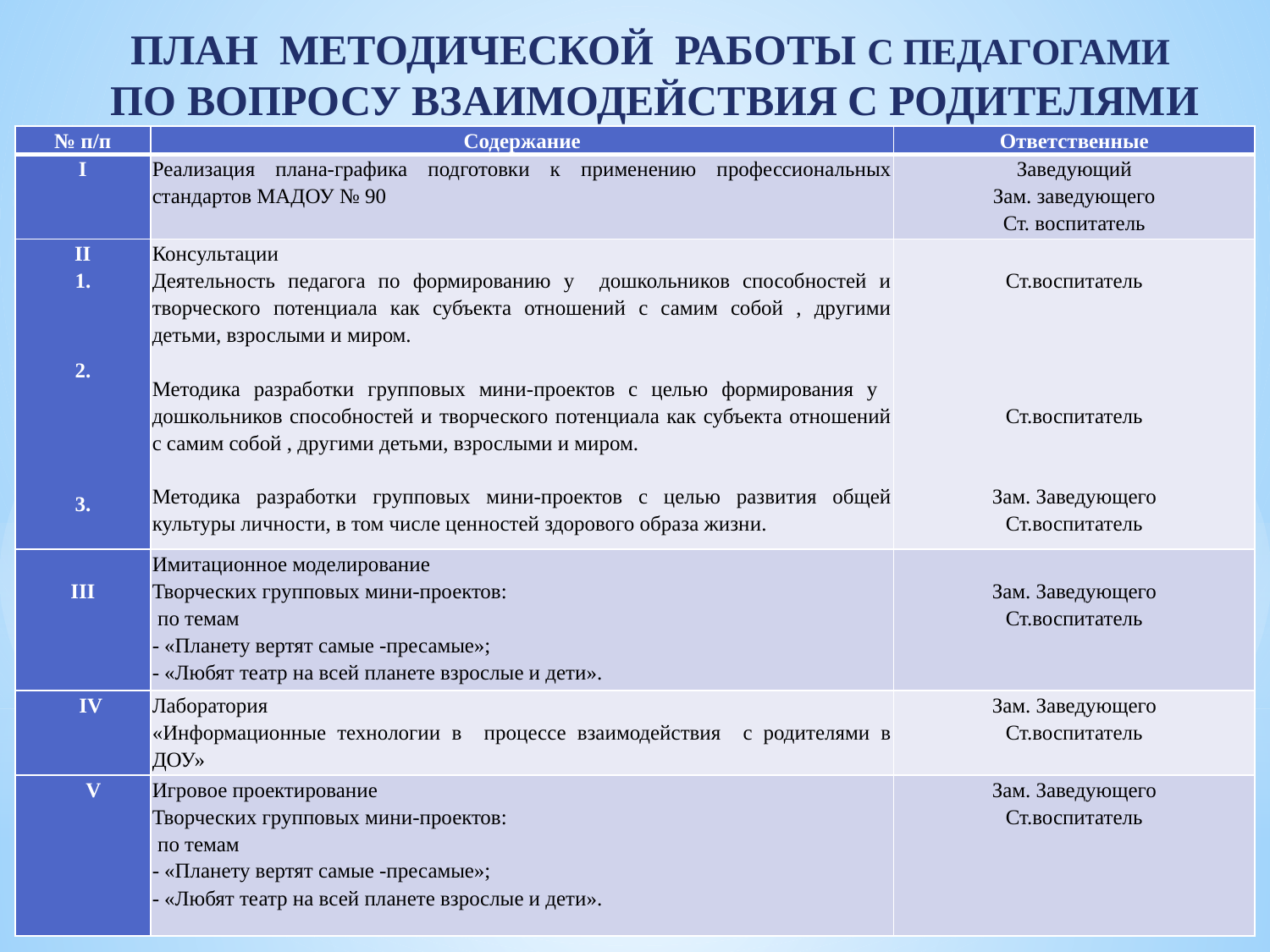

ПЛАН  МЕТОДИЧЕСКОЙ  РАБОТЫ С ПЕДАГОГАМИ
ПО ВОПРОСУ ВЗАИМОДЕЙСТВИЯ С РОДИТЕЛЯМИ
| № п/п | Содержание | Ответственные |
| --- | --- | --- |
| I | Реализация плана-графика подготовки к применению профессиональных стандартов МАДОУ № 90 | Заведующий Зам. заведующего Ст. воспитатель |
| II 1.   2.   3. | Консультации Деятельность педагога по формированию у дошкольников способностей и творческого потенциала как субъекта отношений с самим собой , другими детьми, взрослыми и миром.   Методика разработки групповых мини-проектов с целью формирования у дошкольников способностей и творческого потенциала как субъекта отношений с самим собой , другими детьми, взрослыми и миром.   Методика разработки групповых мини-проектов с целью развития общей культуры личности, в том числе ценностей здорового образа жизни. | Ст.воспитатель         Ст.воспитатель     Зам. Заведующего Ст.воспитатель |
| III | Имитационное моделирование Творческих групповых мини-проектов: по темам - «Планету вертят самые -пресамые»; - «Любят театр на всей планете взрослые и дети». | Зам. Заведующего Ст.воспитатель |
| IV | Лаборатория «Информационные технологии в процессе взаимодействия с родителями в ДОУ» | Зам. Заведующего Ст.воспитатель |
| V | Игровое проектирование Творческих групповых мини-проектов: по темам - «Планету вертят самые -пресамые»; - «Любят театр на всей планете взрослые и дети». | Зам. Заведующего Ст.воспитатель |